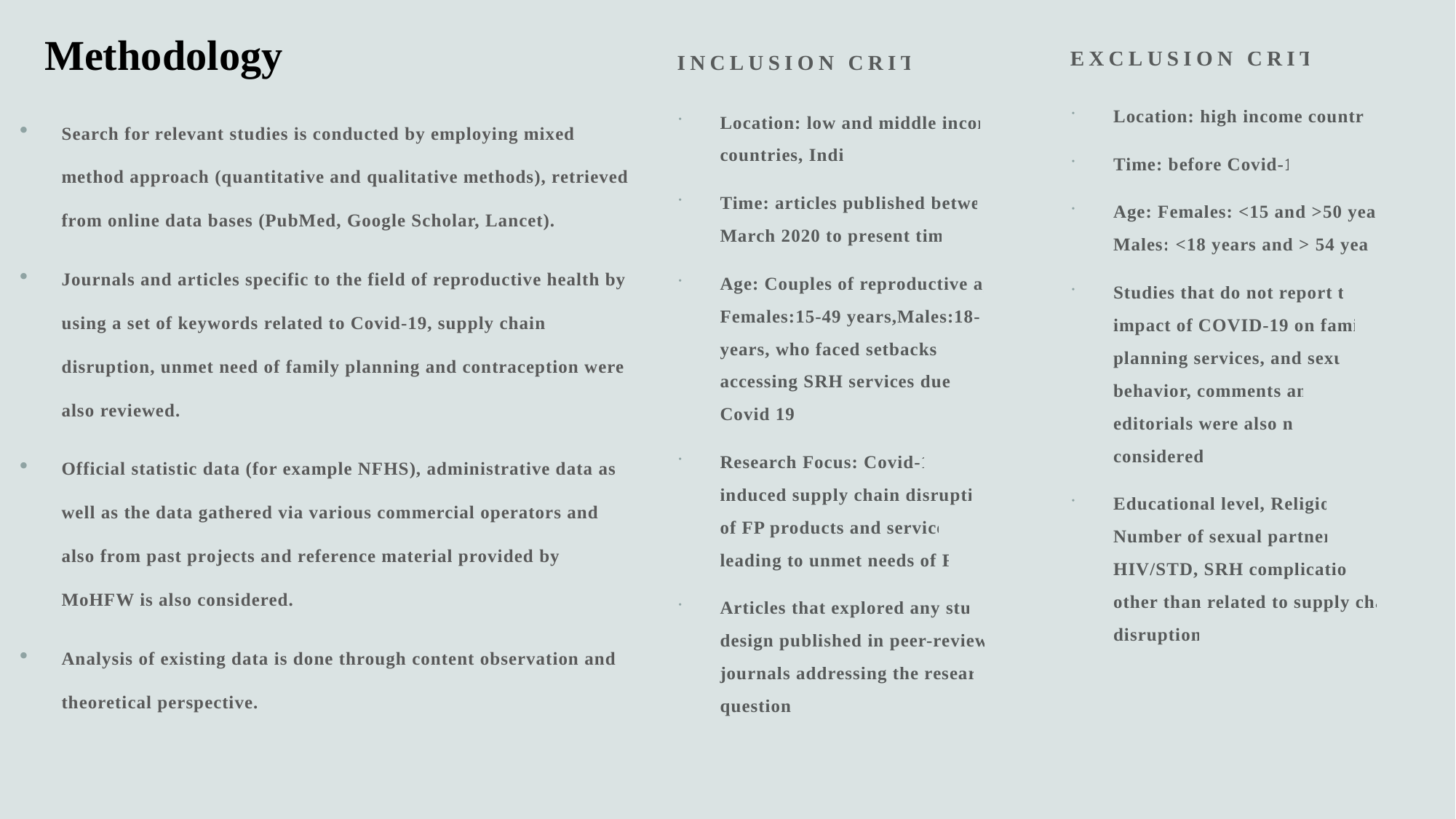

# Methodology
Inclusion Criteria
Exclusion Criteria
Location: high income countries
Time: before Covid-19
Age: Females: <15 and >50 years, Males: <18 years and > 54 years
Studies that do not report the impact of COVID-19 on family planning services, and sexual behavior, comments and editorials were also not considered.
Educational level, Religion, Number of sexual partners, HIV/STD, SRH complications other than related to supply chain disruption.

Search for relevant studies is conducted by employing mixed method approach (quantitative and qualitative methods), retrieved from online data bases (PubMed, Google Scholar, Lancet).
Journals and articles specific to the field of reproductive health by using a set of keywords related to Covid-19, supply chain disruption, unmet need of family planning and contraception were also reviewed.
Official statistic data (for example NFHS), administrative data as well as the data gathered via various commercial operators and also from past projects and reference material provided by MoHFW is also considered.
Analysis of existing data is done through content observation and theoretical perspective.

Location: low and middle income countries, India
Time: articles published between March 2020 to present times
Age: Couples of reproductive age, Females:15-49 years,Males:18-54 years, who faced setbacks in accessing SRH services due to Covid 19.
Research Focus: Covid-19 induced supply chain disruption of FP products and services, leading to unmet needs of FP.
Articles that explored any study design published in peer-reviewed journals addressing the research question.